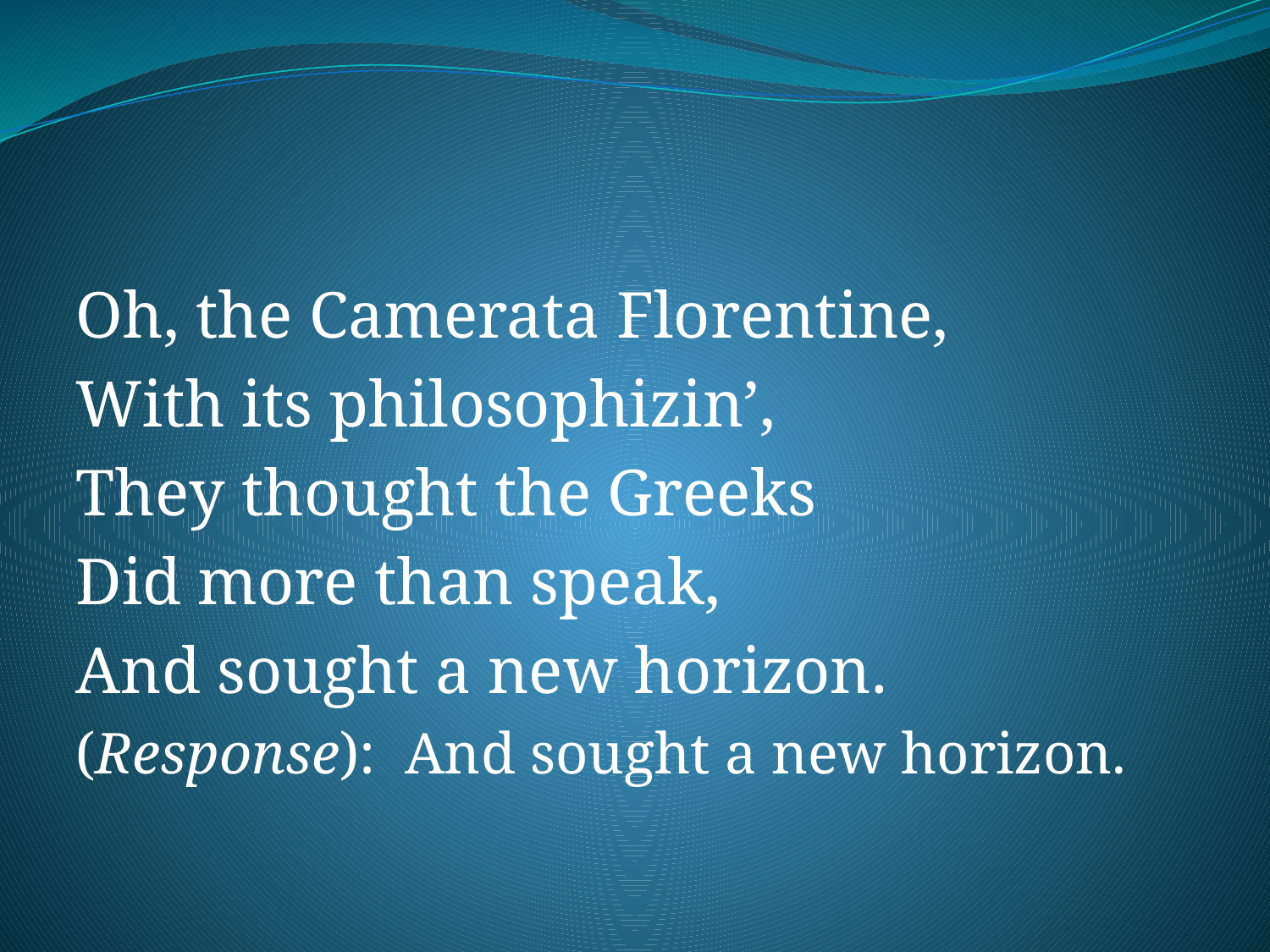

#
Oh, the Camerata Florentine,
With its philosophizin’,
They thought the Greeks
Did more than speak,
And sought a new horizon.
(Response):  And sought a new horizon.